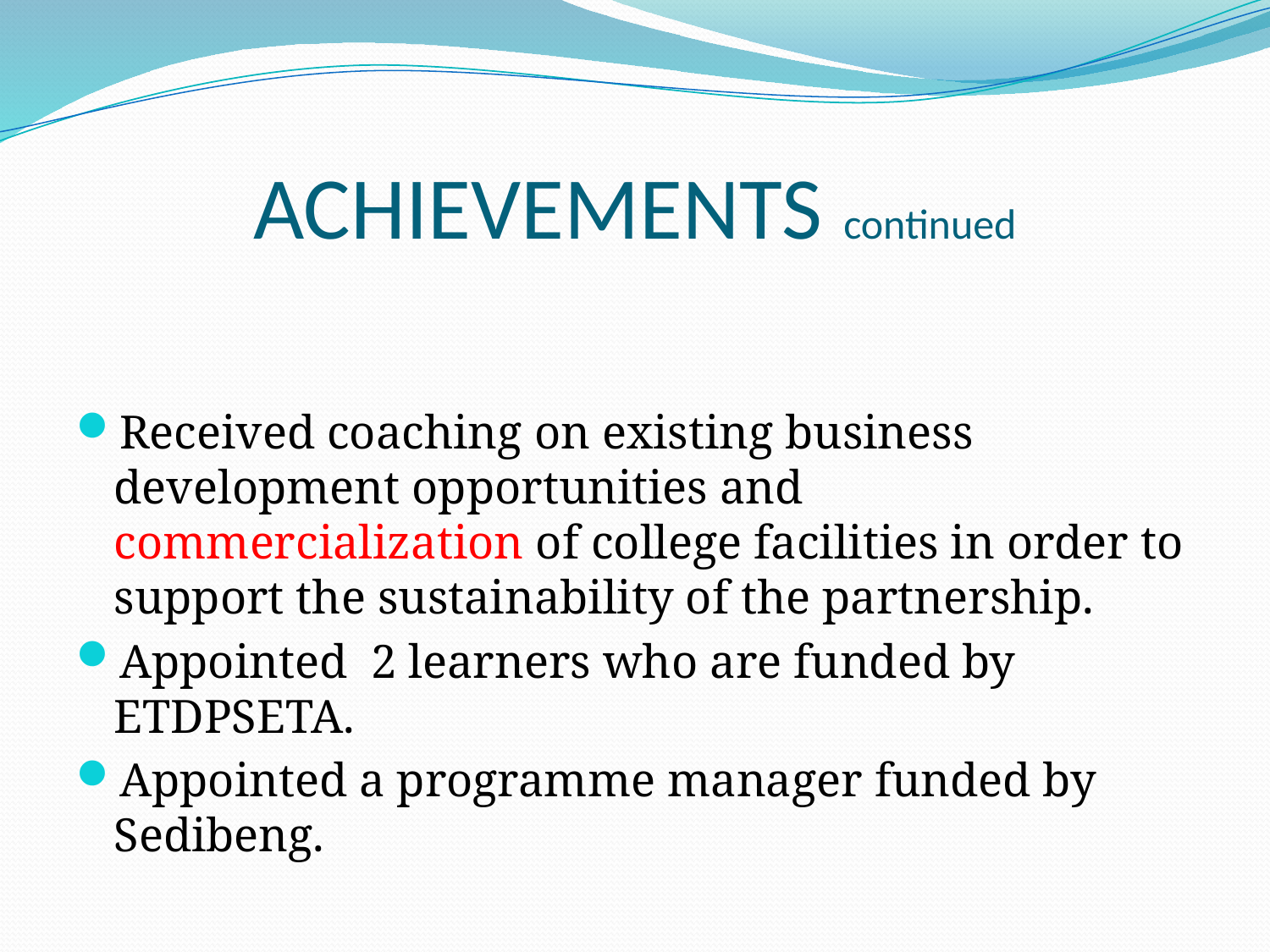

# ACHIEVEMENTS continued

Received coaching on existing business development opportunities and commercialization of college facilities in order to support the sustainability of the partnership.
Appointed  2 learners who are funded by ETDPSETA.
Appointed a programme manager funded by Sedibeng.